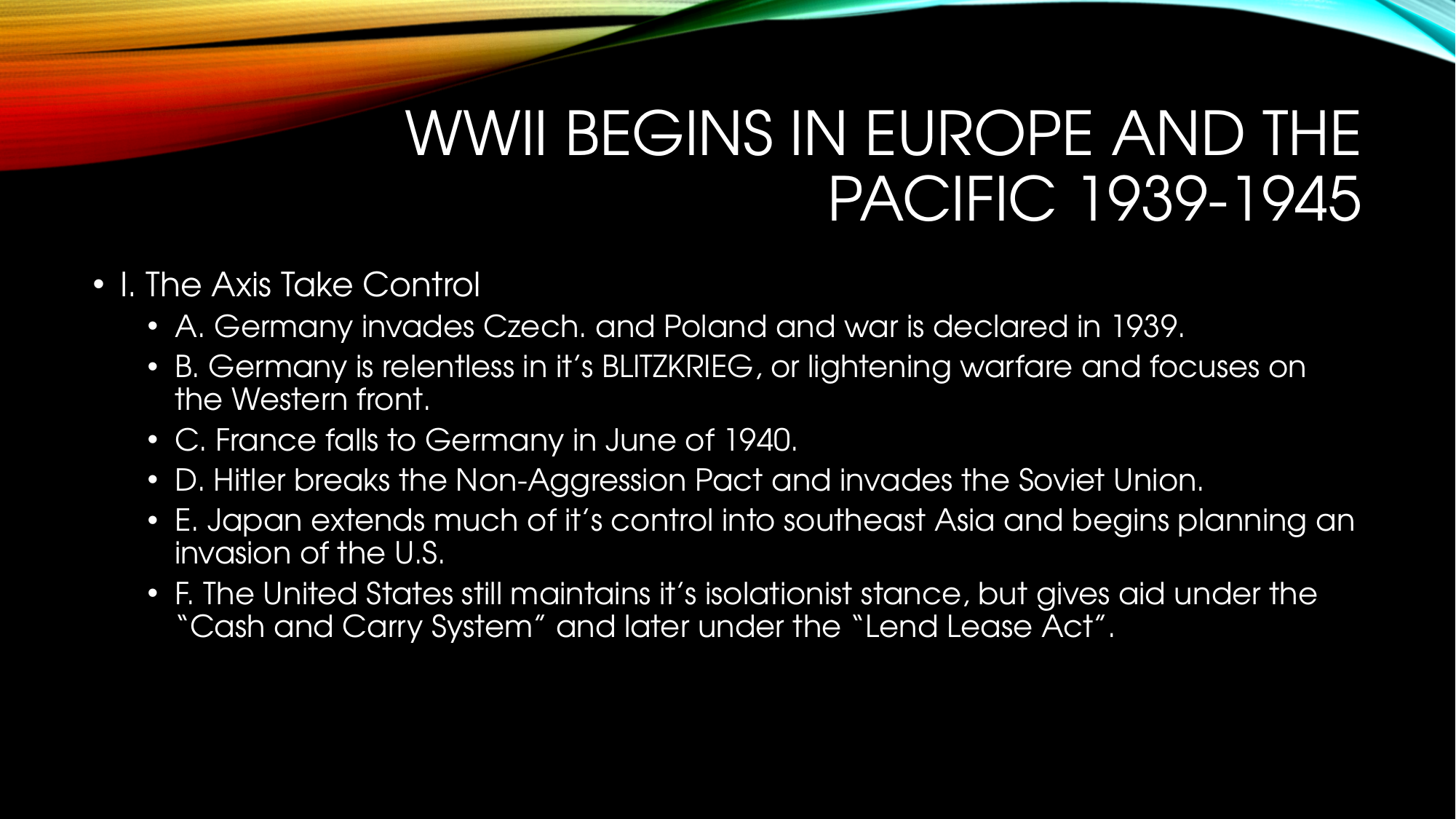

# WWII Begins in Europe and the Pacific 1939-1945
I. The Axis Take Control
A. Germany invades Czech. and Poland and war is declared in 1939.
B. Germany is relentless in it’s BLITZKRIEG, or lightening warfare and focuses on the Western front.
C. France falls to Germany in June of 1940.
D. Hitler breaks the Non-Aggression Pact and invades the Soviet Union.
E. Japan extends much of it’s control into southeast Asia and begins planning an invasion of the U.S.
F. The United States still maintains it’s isolationist stance, but gives aid under the “Cash and Carry System” and later under the “Lend Lease Act”.